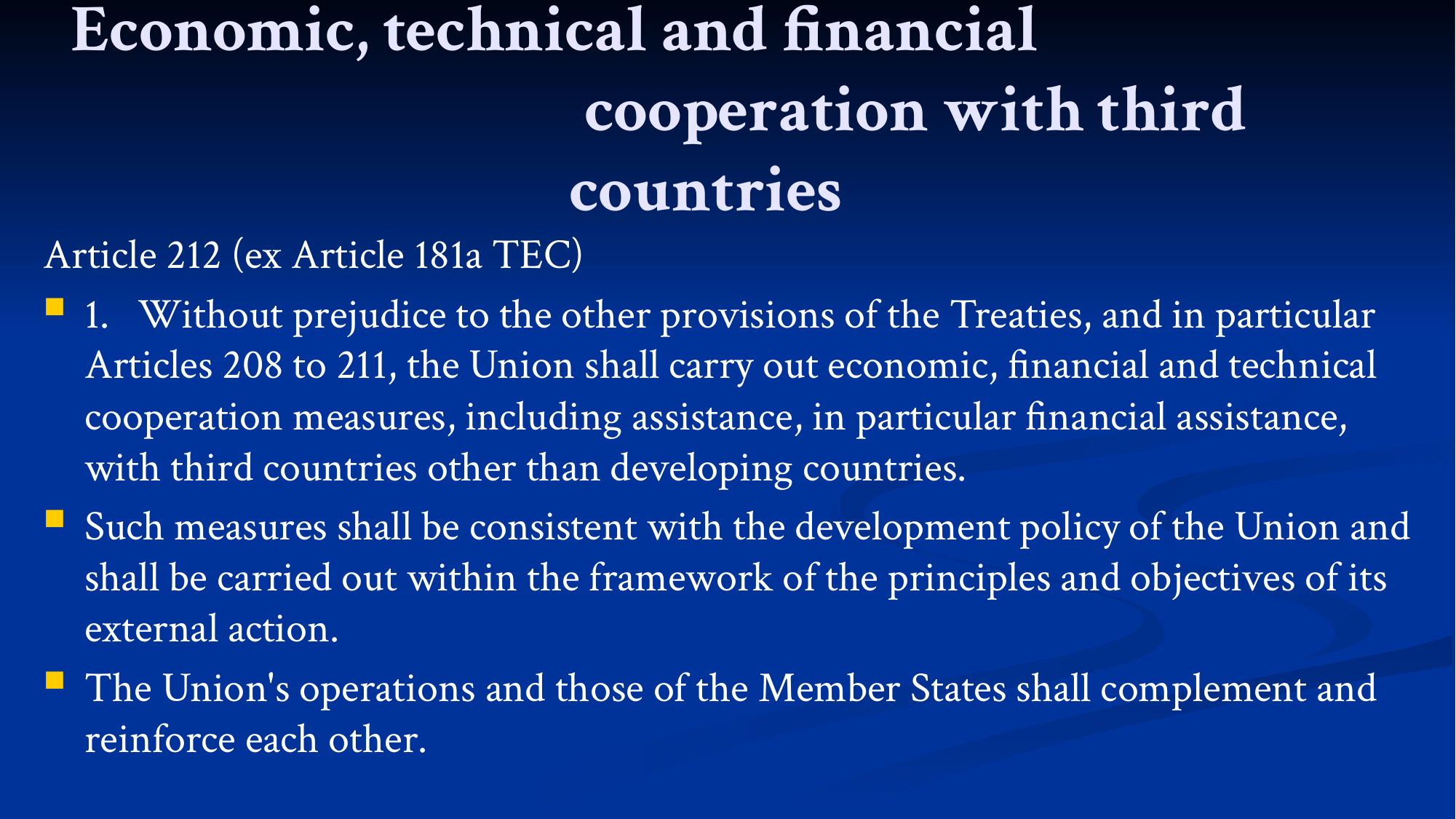

# Economic, technical and financial                                                      cooperation with third countries
Article 212 (ex Article 181a TEC)
1.   Without prejudice to the other provisions of the Treaties, and in particular Articles 208 to 211, the Union shall carry out economic, financial and technical cooperation measures, including assistance, in particular financial assistance, with third countries other than developing countries.
Such measures shall be consistent with the development policy of the Union and shall be carried out within the framework of the principles and objectives of its external action.
The Union's operations and those of the Member States shall complement and reinforce each other.